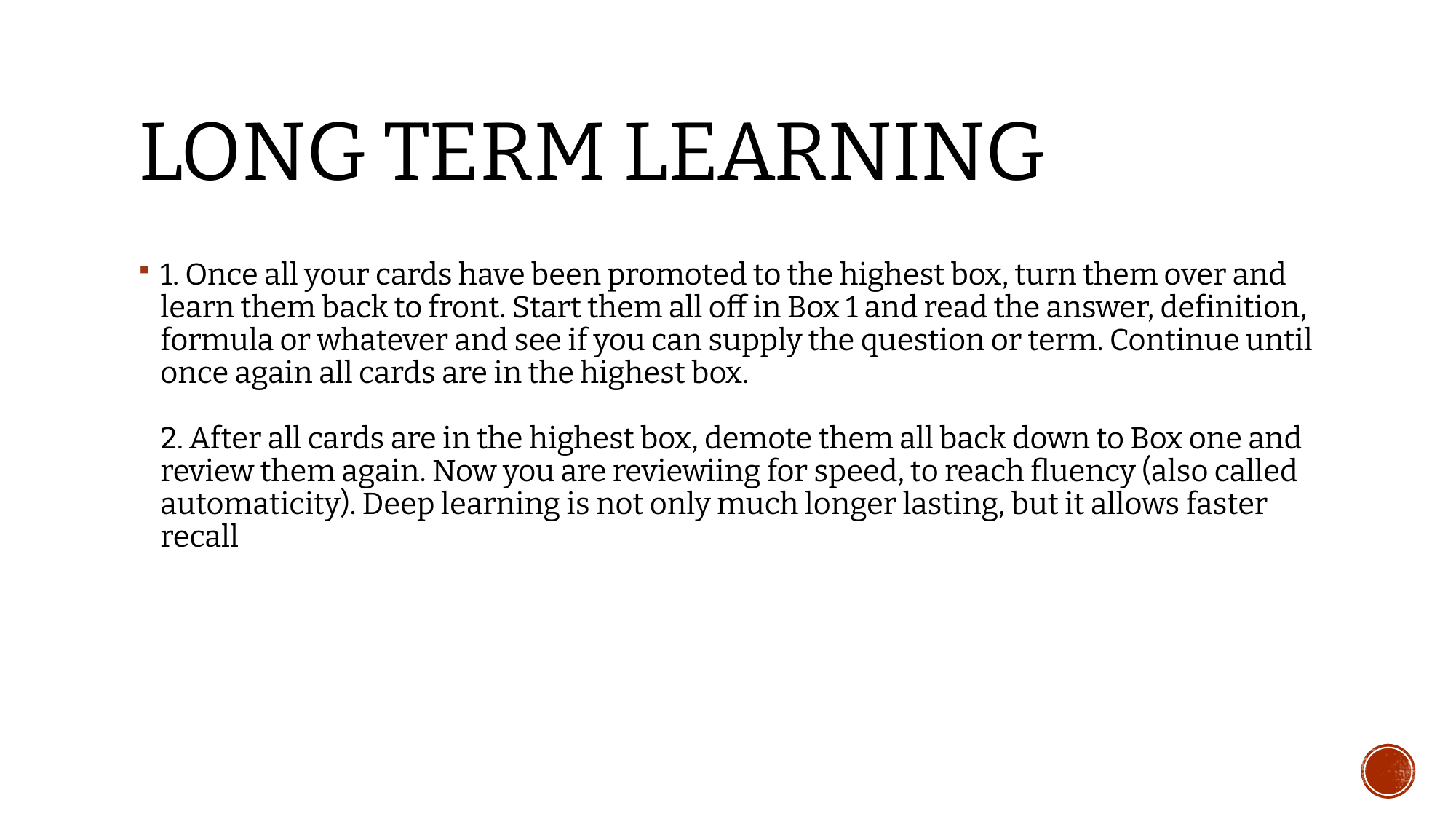

# Long term learning
1. Once all your cards have been promoted to the highest box, turn them over and learn them back to front. Start them all off in Box 1 and read the answer, definition, formula or whatever and see if you can supply the question or term. Continue until once again all cards are in the highest box.
2. After all cards are in the highest box, demote them all back down to Box one and review them again. Now you are reviewiing for speed, to reach fluency (also called automaticity). Deep learning is not only much longer lasting, but it allows faster recall